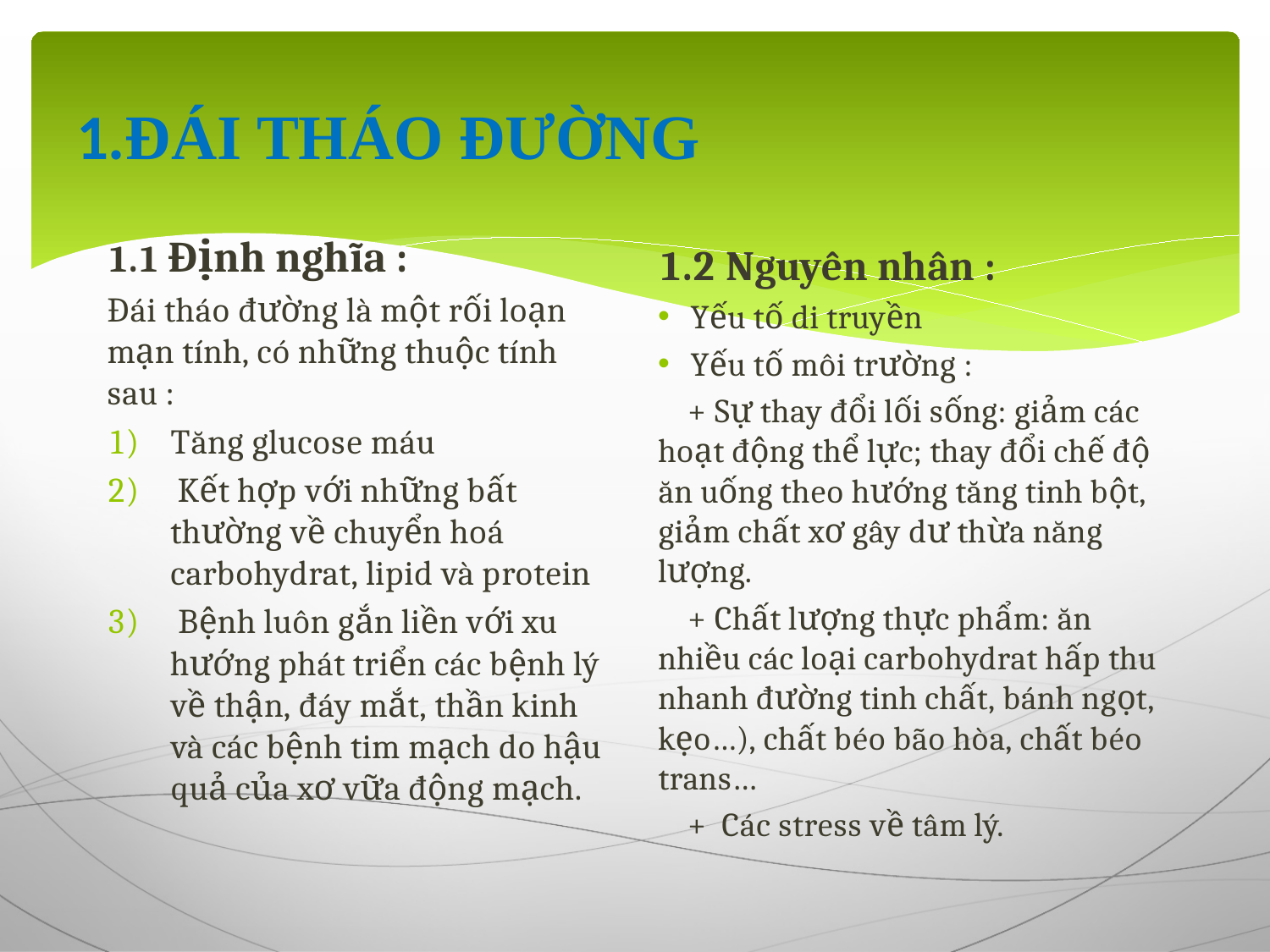

# 1.ĐÁI THÁO ĐƯỜNG
1.1 Định nghĩa :
Đái tháo đường là một rối loạn mạn tính, có những thuộc tính sau :
Tăng glucose máu
 Kết hợp với những bất thường về chuyển hoá carbohydrat, lipid và protein
 Bệnh luôn gắn liền với xu hướng phát triển các bệnh lý về thận, đáy mắt, thần kinh và các bệnh tim mạch do hậu quả của xơ vữa động mạch.
1.2 Nguyên nhân :
Yếu tố di truyền
Yếu tố môi trường :
    + Sự thay đổi lối sống: giảm các hoạt động thể lực; thay đổi chế độ ăn uống theo hướng tăng tinh bột, giảm chất xơ gây dư thừa năng lượng.
    + Chất lượng thực phẩm: ăn nhiều các loại carbohydrat hấp thu nhanh đường tinh chất, bánh ngọt, kẹo…), chất béo bão hòa, chất béo trans…
    +  Các stress về tâm lý.